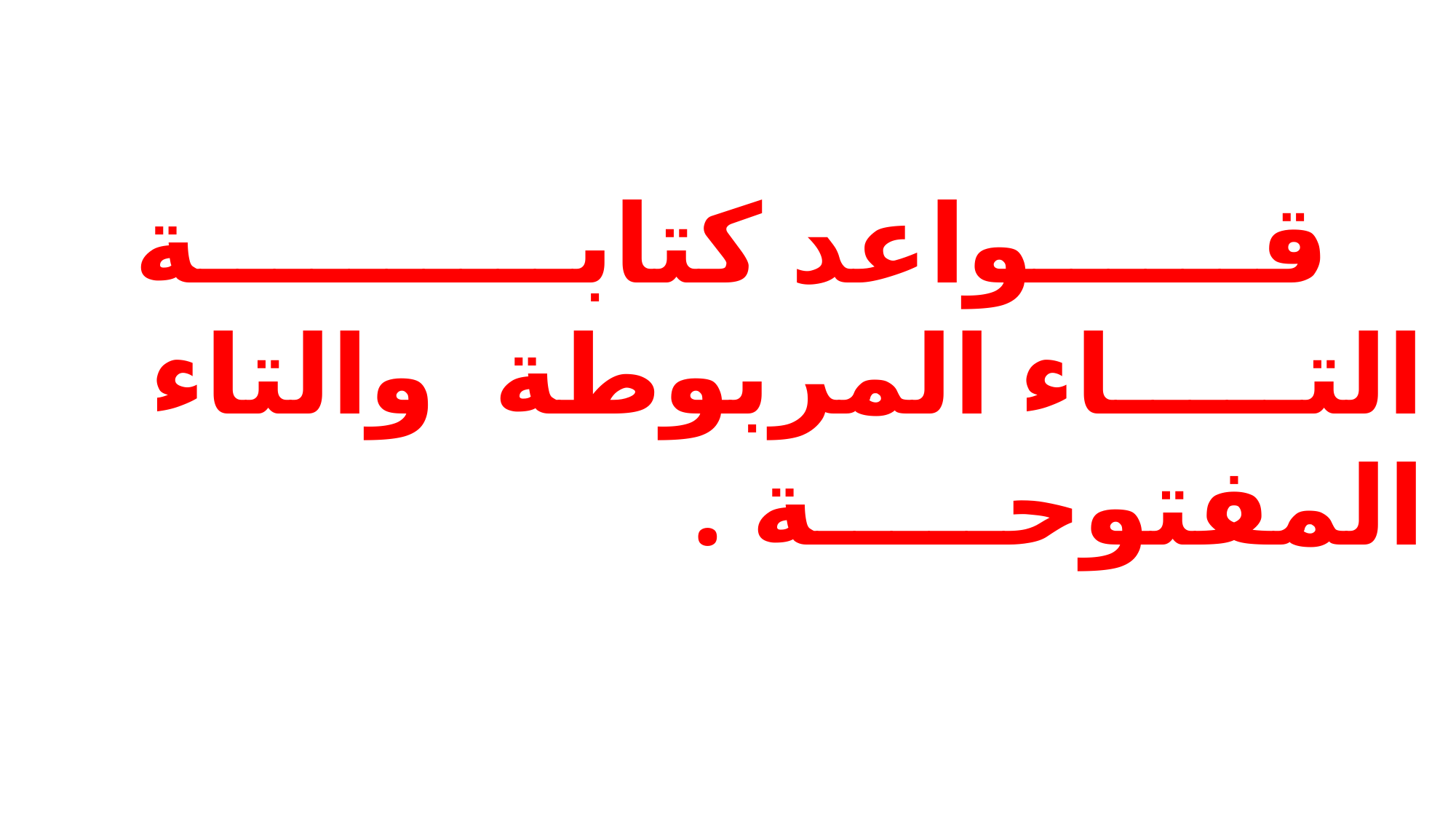

قــــــواعد كتابــــــــــة
التـــــاء المربوطة  والتاء المفتوحـــــة .